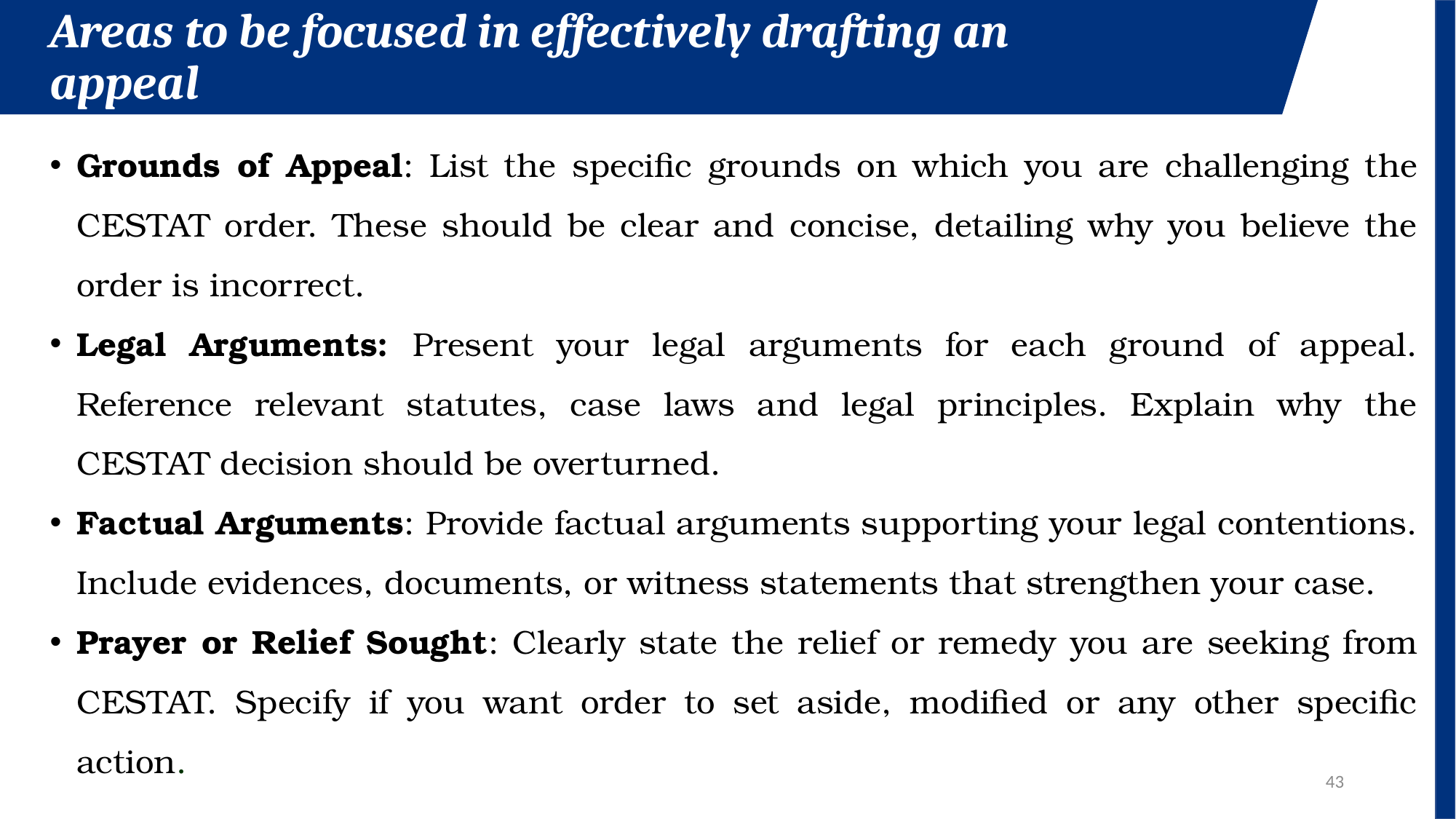

Areas to be focused in effectively drafting an appeal
Grounds of Appeal: List the specific grounds on which you are challenging the CESTAT order. These should be clear and concise, detailing why you believe the order is incorrect.
Legal Arguments: Present your legal arguments for each ground of appeal. Reference relevant statutes, case laws and legal principles. Explain why the CESTAT decision should be overturned.
Factual Arguments: Provide factual arguments supporting your legal contentions. Include evidences, documents, or witness statements that strengthen your case.
Prayer or Relief Sought: Clearly state the relief or remedy you are seeking from CESTAT. Specify if you want order to set aside, modified or any other specific action.

43